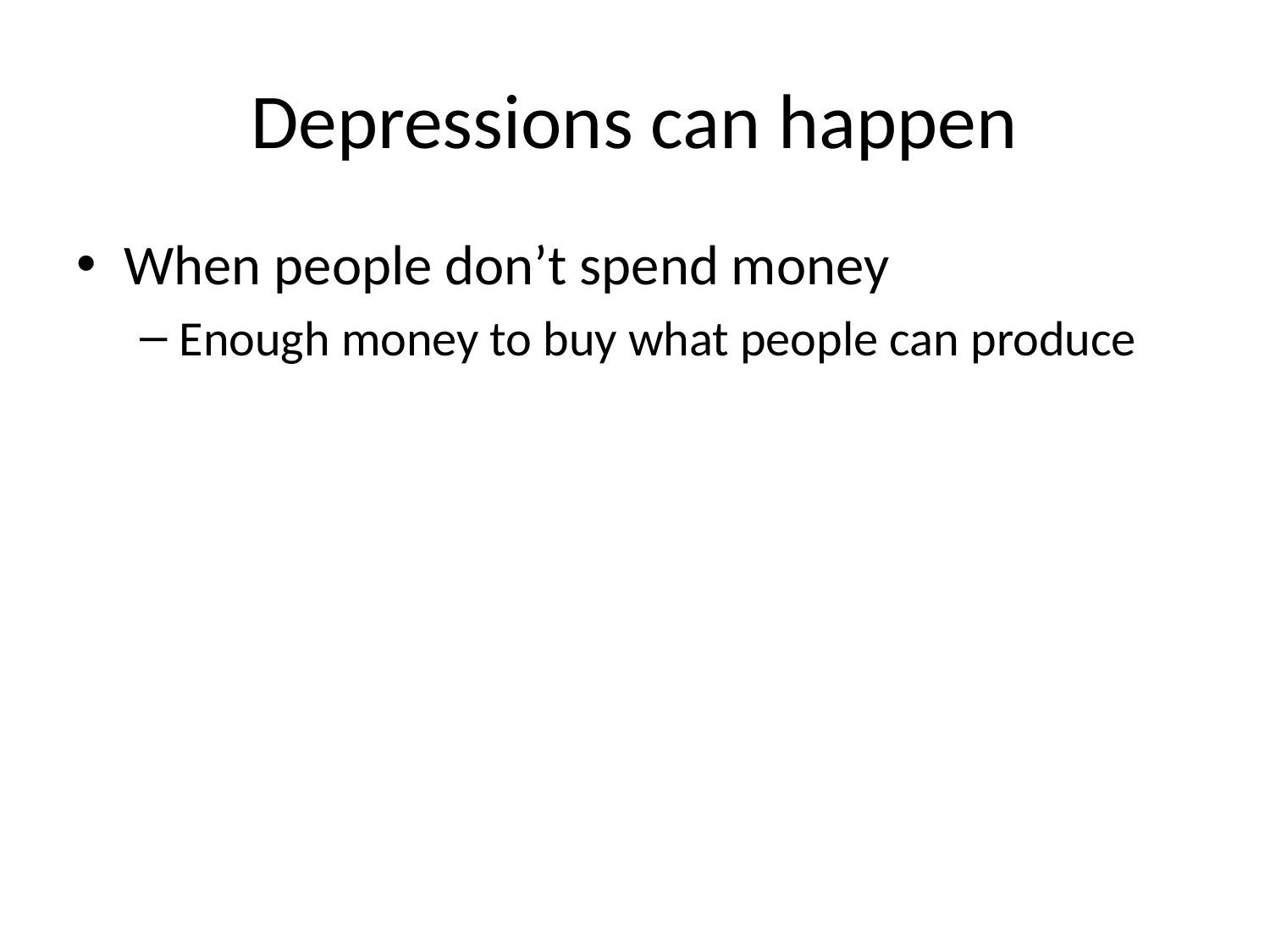

# Depressions can happen
When people don’t spend money
Enough money to buy what people can produce